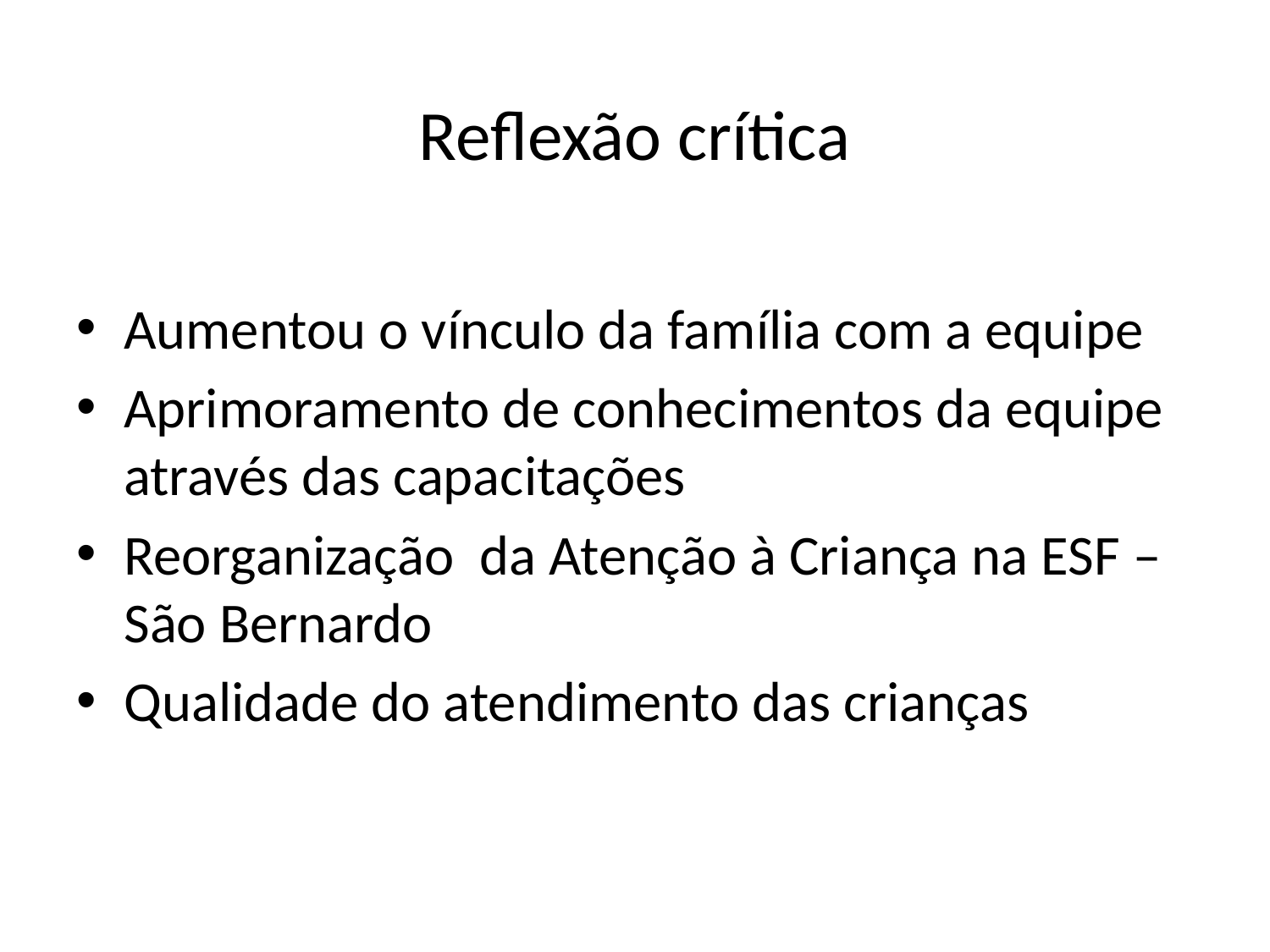

# Reflexão crítica
Aumentou o vínculo da família com a equipe
Aprimoramento de conhecimentos da equipe através das capacitações
Reorganização  da Atenção à Criança na ESF – São Bernardo
Qualidade do atendimento das crianças